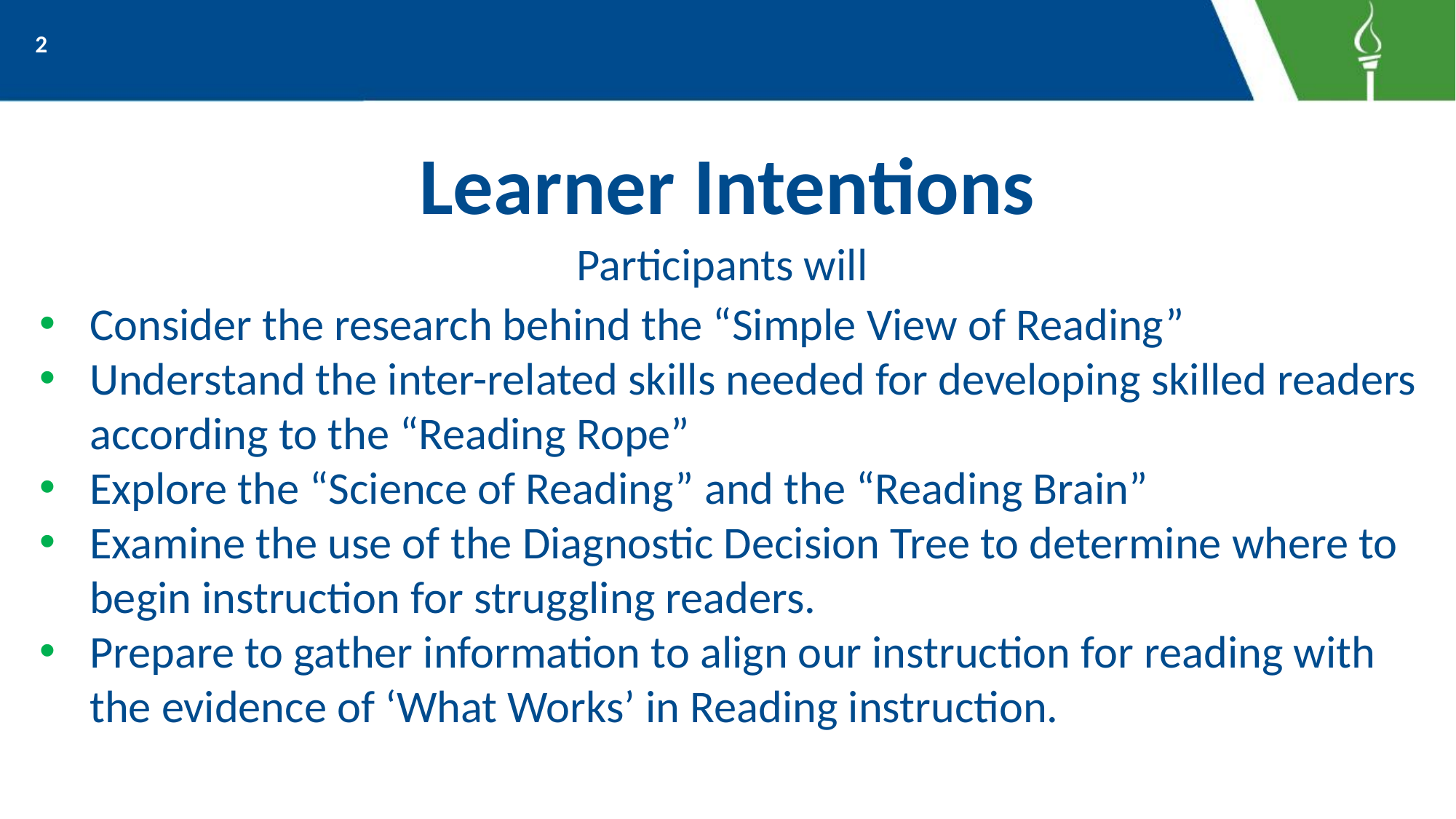

2
# Learner Intentions
Participants will
Consider the research behind the “Simple View of Reading”
Understand the inter-related skills needed for developing skilled readers according to the “Reading Rope”
Explore the “Science of Reading” and the “Reading Brain”
Examine the use of the Diagnostic Decision Tree to determine where to begin instruction for struggling readers.
Prepare to gather information to align our instruction for reading with the evidence of ‘What Works’ in Reading instruction.